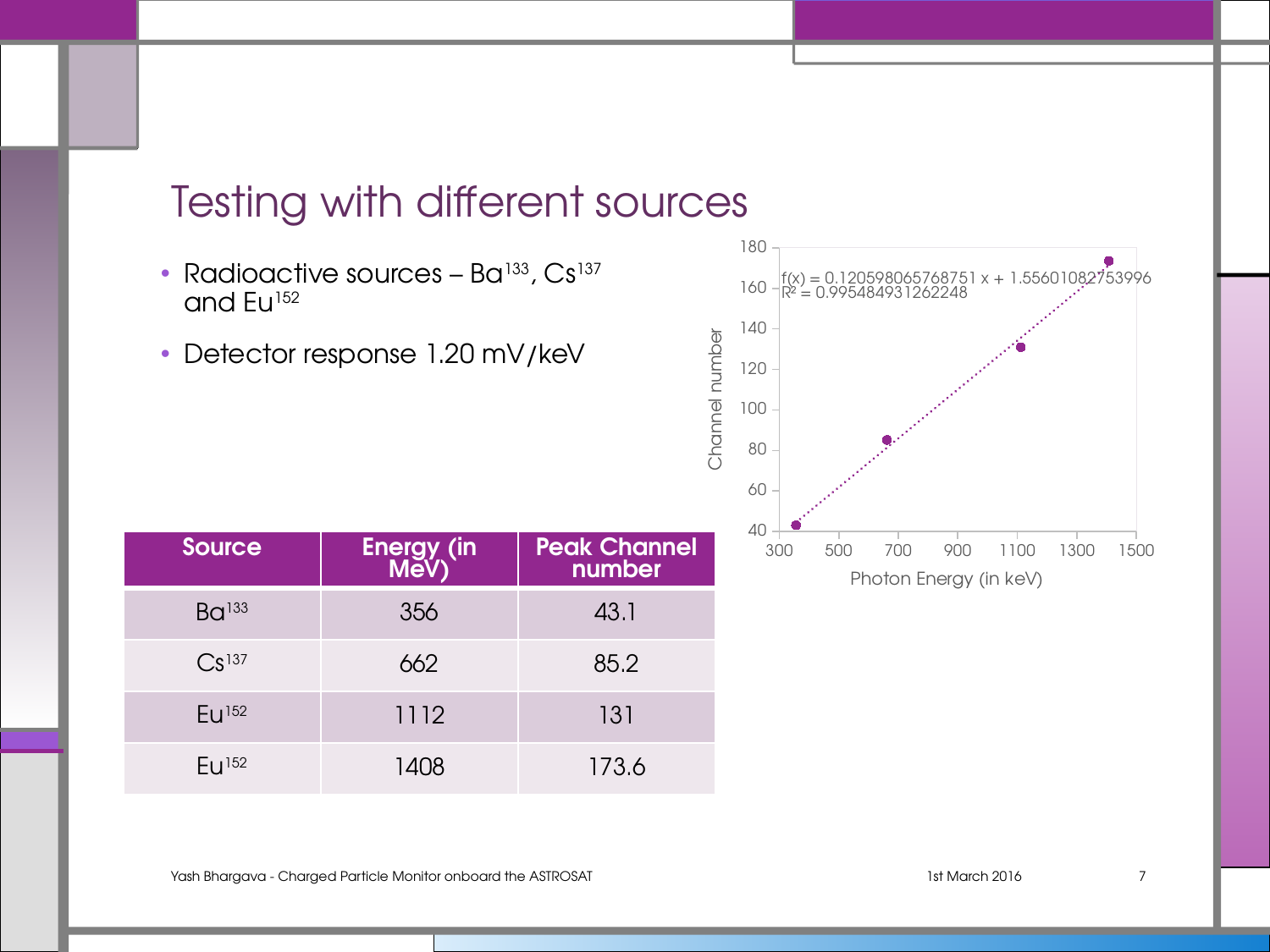

# Testing with different sources

### Chart

| Category | Peak |
|---|---|
Radioactive sources – Ba133, Cs137 and Eu152
Detector response 1.20 mV/keV
| Source | Energy (in MeV) | Peak Channel number |
| --- | --- | --- |
| Ba133 | 356 | 43.1 |
| Cs137 | 662 | 85.2 |
| Eu152 | 1112 | 131 |
| Eu152 | 1408 | 173.6 |
Yash Bhargava - Charged Particle Monitor onboard the ASTROSAT
1st March 2016
7